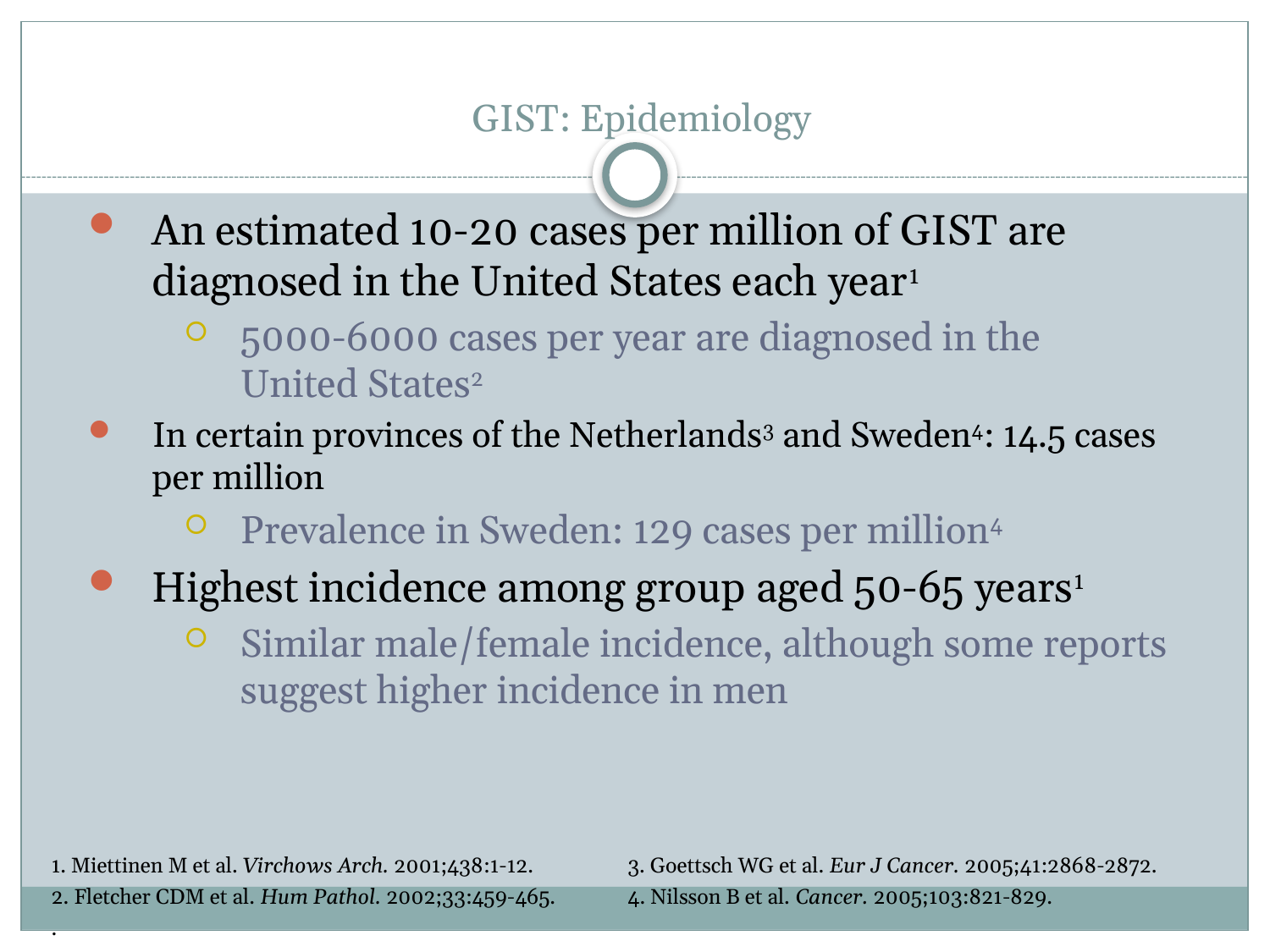

# GIST: Epidemiology
An estimated 10-20 cases per million of GIST are diagnosed in the United States each year1
5000-6000 cases per year are diagnosed in the
United States2
In certain provinces of the Netherlands3 and Sweden4: 14.5 cases per million
Prevalence in Sweden: 129 cases per million4
Highest incidence among group aged 50-65 years1
Similar male/female incidence, although some reports suggest higher incidence in men
1. Miettinen M et al. Virchows Arch. 2001;438:1-12.	 3. Goettsch WG et al. Eur J Cancer. 2005;41:2868-2872.
2. Fletcher CDM et al. Hum Pathol. 2002;33:459-465. 	 4. Nilsson B et al. Cancer. 2005;103:821-829.
.
.